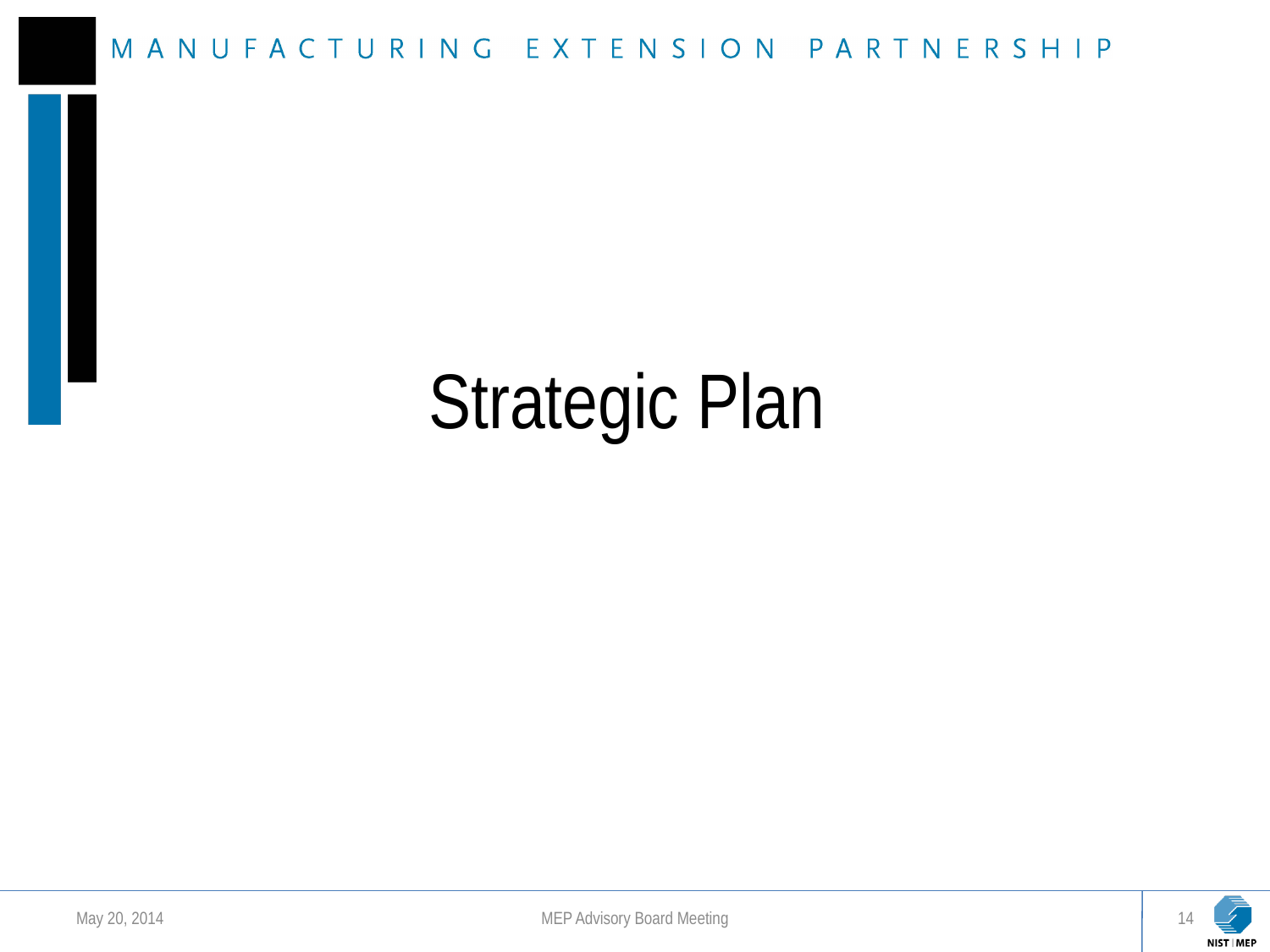

# Strategic Plan

May 20, 2014
MEP Advisory Board Meeting
14